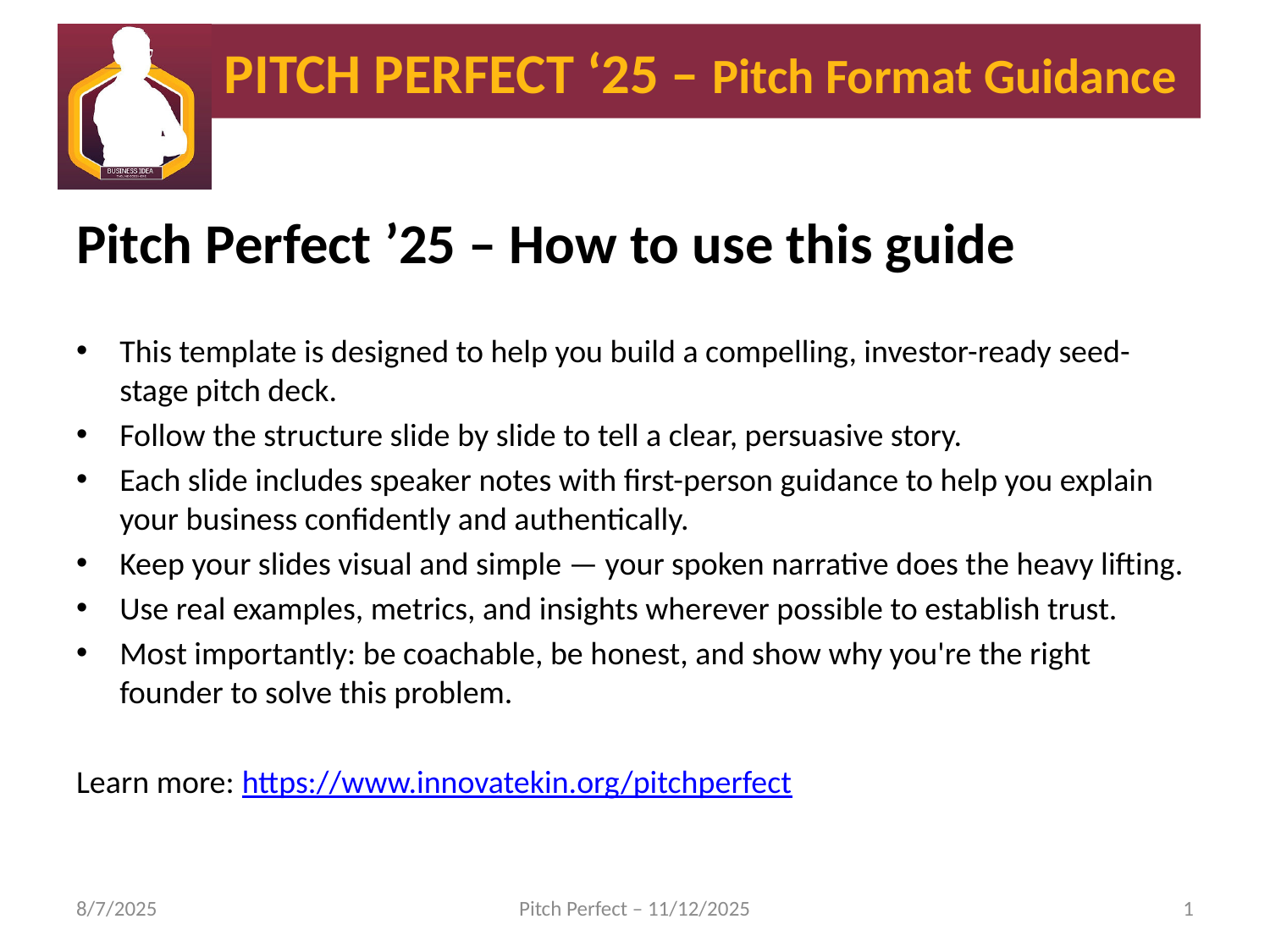

# Pitch Perfect ’25 – How to use this guide
This template is designed to help you build a compelling, investor-ready seed-stage pitch deck.
Follow the structure slide by slide to tell a clear, persuasive story.
Each slide includes speaker notes with first-person guidance to help you explain your business confidently and authentically.
Keep your slides visual and simple — your spoken narrative does the heavy lifting.
Use real examples, metrics, and insights wherever possible to establish trust.
Most importantly: be coachable, be honest, and show why you're the right founder to solve this problem.

Learn more: https://www.innovatekin.org/pitchperfect
8/7/2025
Pitch Perfect – 11/12/2025
1